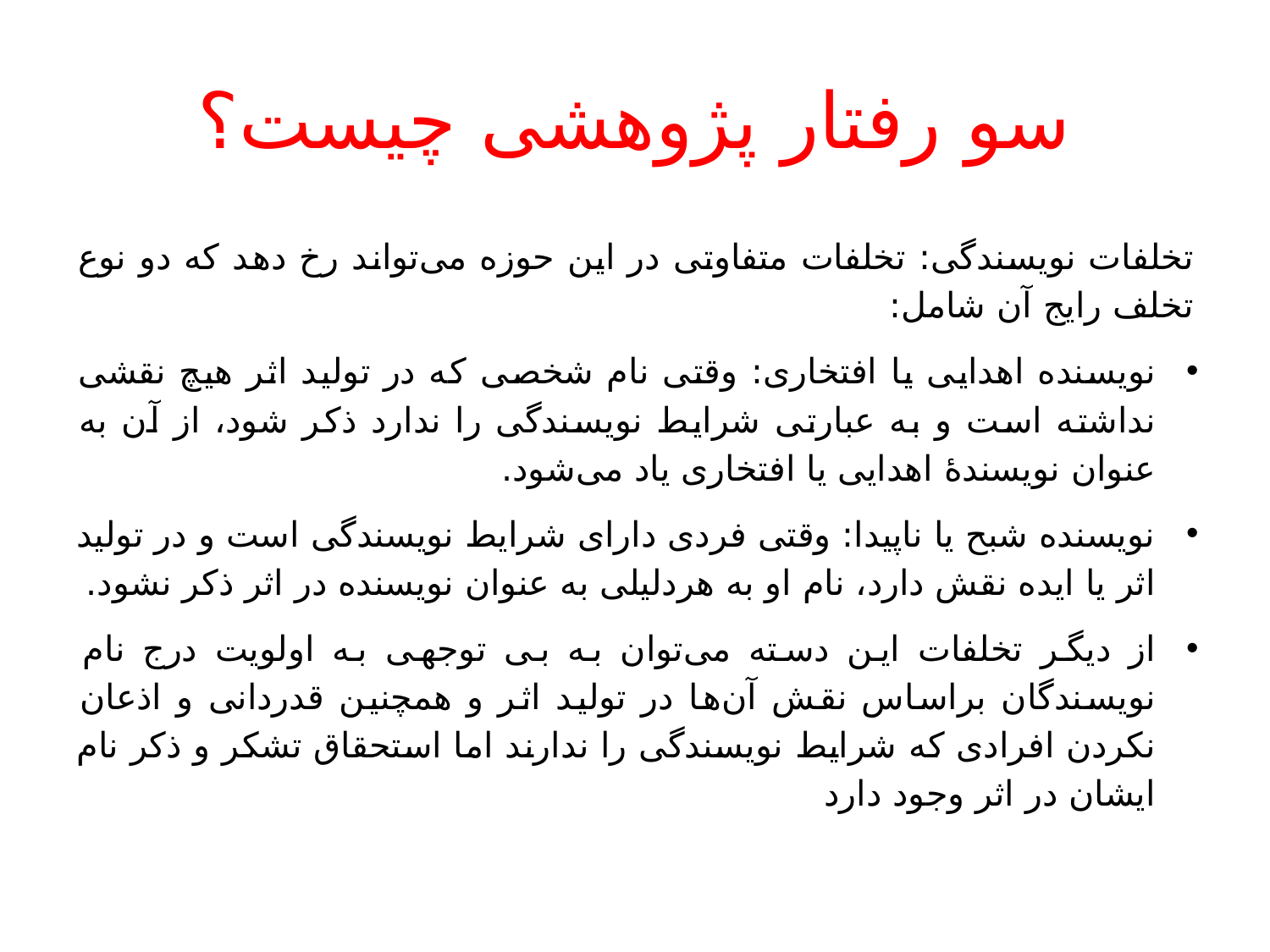

# سو رفتار پژوهشی چیست؟
تخلفات نویسندگی: تخلفات متفاوتی در این حوزه می‌تواند رخ دهد که دو نوع تخلف رایج آن شامل:
نویسنده اهدایی یا افتخاری: وقتی نام شخصی که در تولید اثر هیچ نقشی نداشته است و به عبارتی شرایط نویسندگی را ندارد ذکر شود، از آن به عنوان نویسندۀ اهدایی یا افتخاری یاد می‌شود.
نویسنده شبح یا ناپیدا: وقتی فردی دارای شرایط نویسندگی است و در تولید اثر یا ایده نقش دارد، نام او به هردلیلی به عنوان نویسنده در اثر ذکر نشود.
از دیگر تخلفات این دسته می‌توان به بی توجهی به اولویت درج نام نویسندگان براساس نقش آن‌ها در تولید اثر و همچنین قدردانی و اذعان نکردن افرادی که شرایط نویسندگی را ندارند اما استحقاق تشکر و ذکر نام ایشان در اثر وجود دارد